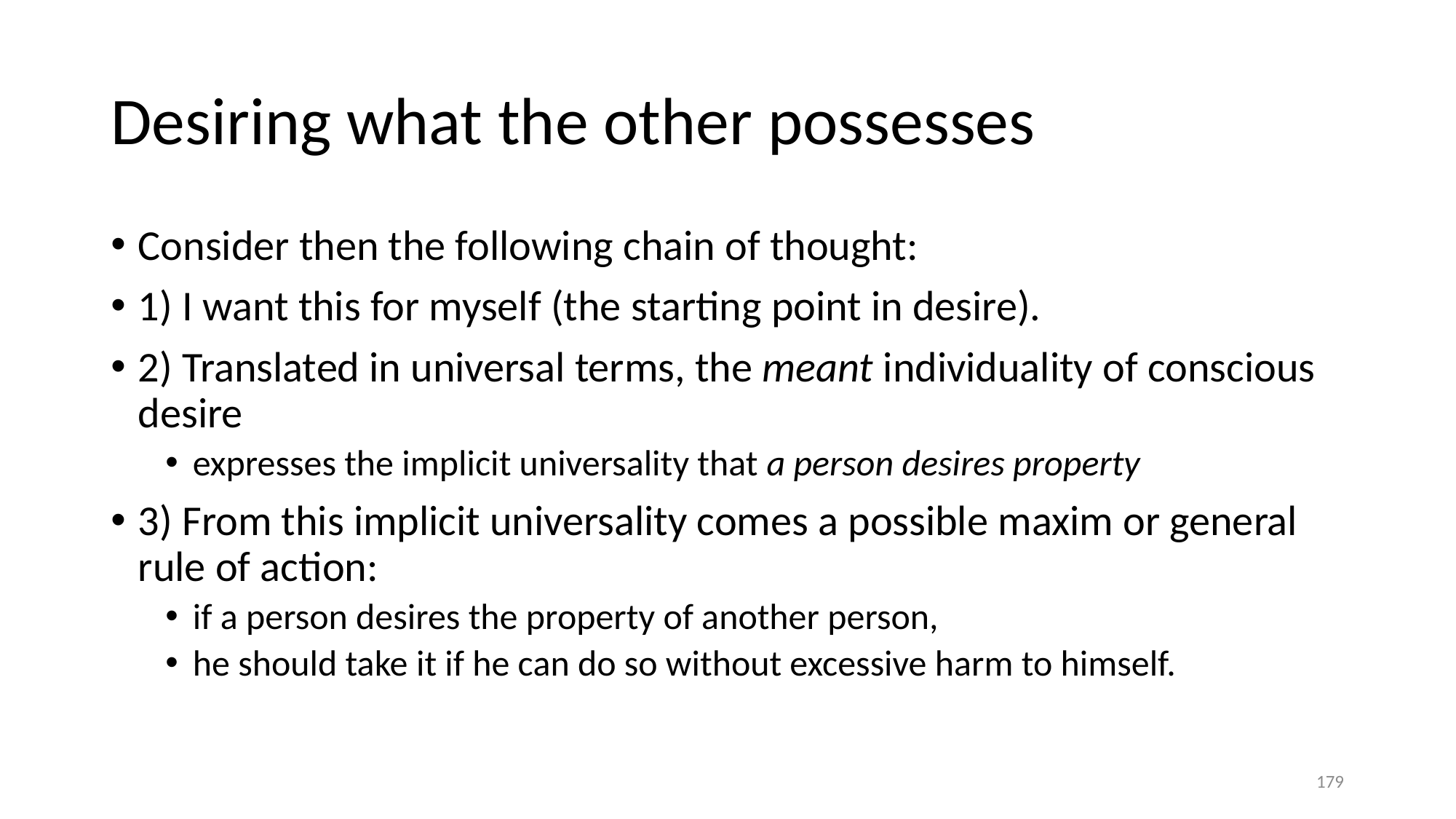

# Desiring what the other possesses
Consider then the following chain of thought:
1) I want this for myself (the starting point in desire).
2) Translated in universal terms, the meant individuality of conscious desire
expresses the implicit universality that a person desires property
3) From this implicit universality comes a possible maxim or general rule of action:
if a person desires the property of another person,
he should take it if he can do so without excessive harm to himself.

179